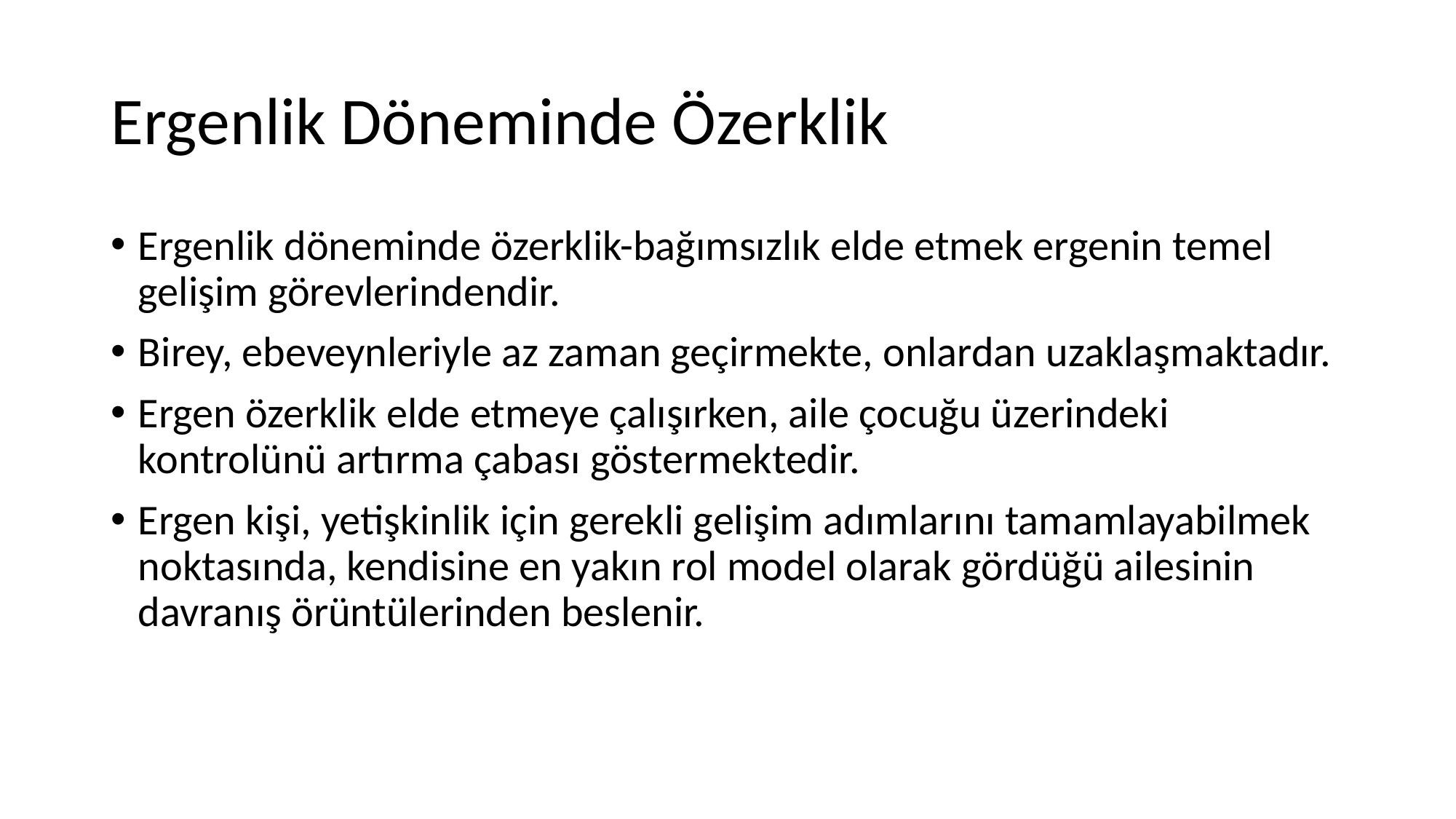

# Ergenlik Döneminde Özerklik
Ergenlik döneminde özerklik-bağımsızlık elde etmek ergenin temel gelişim görevlerindendir.
Birey, ebeveynleriyle az zaman geçirmekte, onlardan uzaklaşmaktadır.
Ergen özerklik elde etmeye çalışırken, aile çocuğu üzerindeki kontrolünü artırma çabası göstermektedir.
Ergen kişi, yetişkinlik için gerekli gelişim adımlarını tamamlayabilmek noktasında, kendisine en yakın rol model olarak gördüğü ailesinin davranış örüntülerinden beslenir.